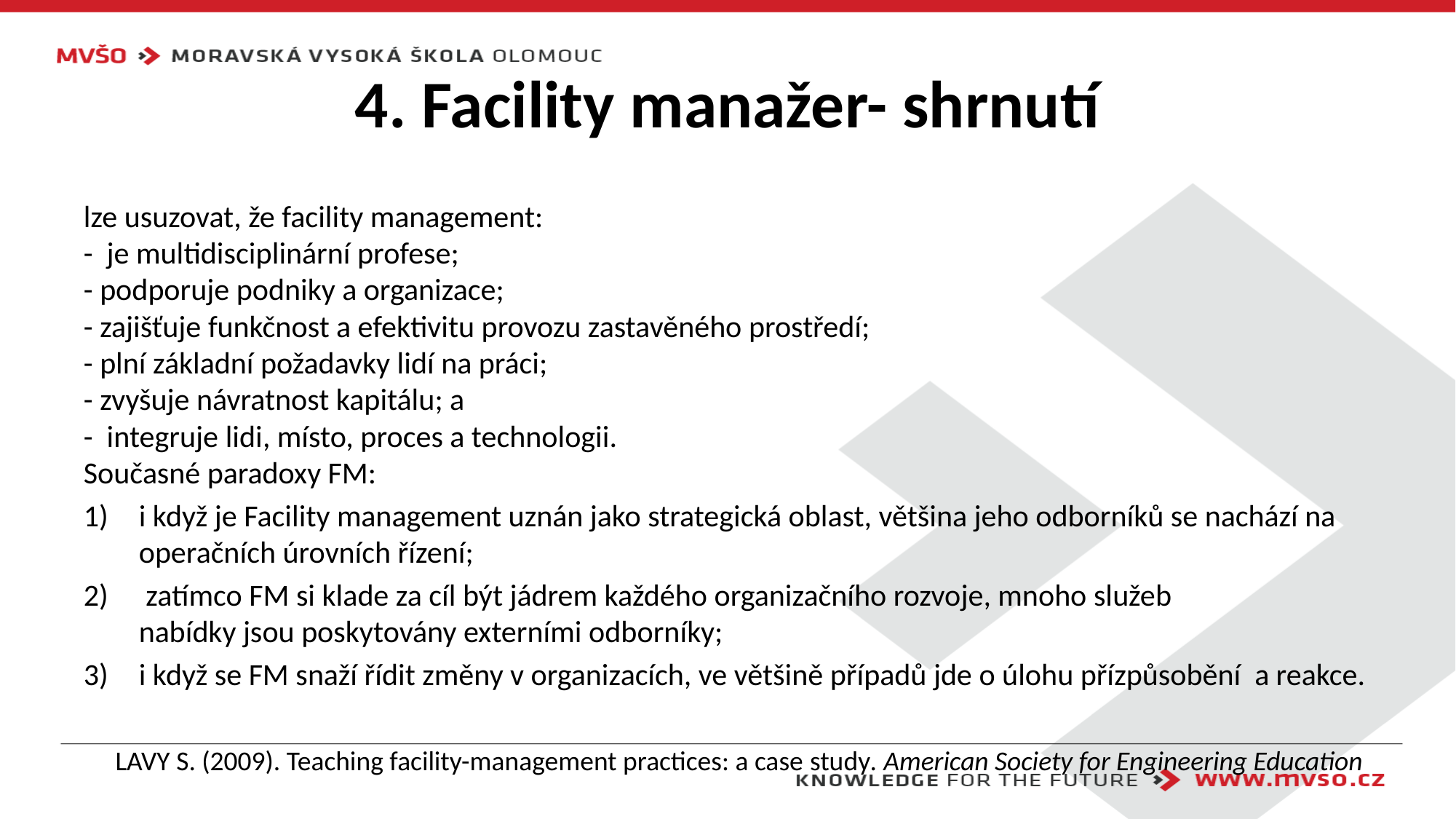

# 4. Facility manažer- shrnutí
lze usuzovat, že facility management:
-  je multidisciplinární profese;
- podporuje podniky a organizace;
- zajišťuje funkčnost a efektivitu provozu zastavěného prostředí;
- plní základní požadavky lidí na práci;
- zvyšuje návratnost kapitálu; a
-  integruje lidi, místo, proces a technologii.
Současné paradoxy FM:
i když je Facility management uznán jako strategická oblast, většina jeho odborníků se nachází na operačních úrovních řízení;
 zatímco FM si klade za cíl být jádrem každého organizačního rozvoje, mnoho služeb
nabídky jsou poskytovány externími odborníky;
i když se FM snaží řídit změny v organizacích, ve většině případů jde o úlohu přízpůsobění  a reakce.
LAVY S. (2009). Teaching facility-management practices: a case study. American Society for Engineering Education